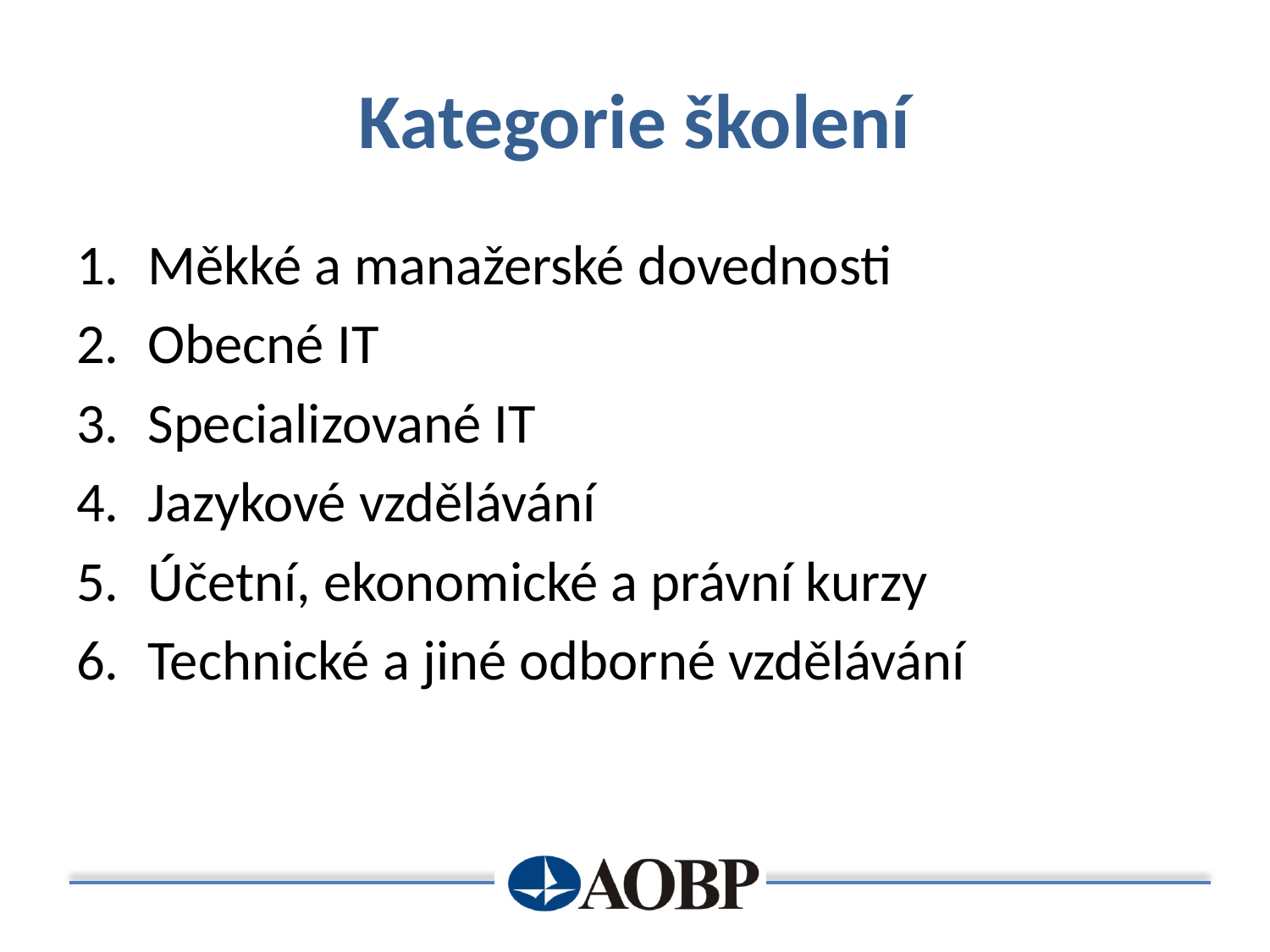

# Kategorie školení
Měkké a manažerské dovednosti
Obecné IT
Specializované IT
Jazykové vzdělávání
Účetní, ekonomické a právní kurzy
Technické a jiné odborné vzdělávání